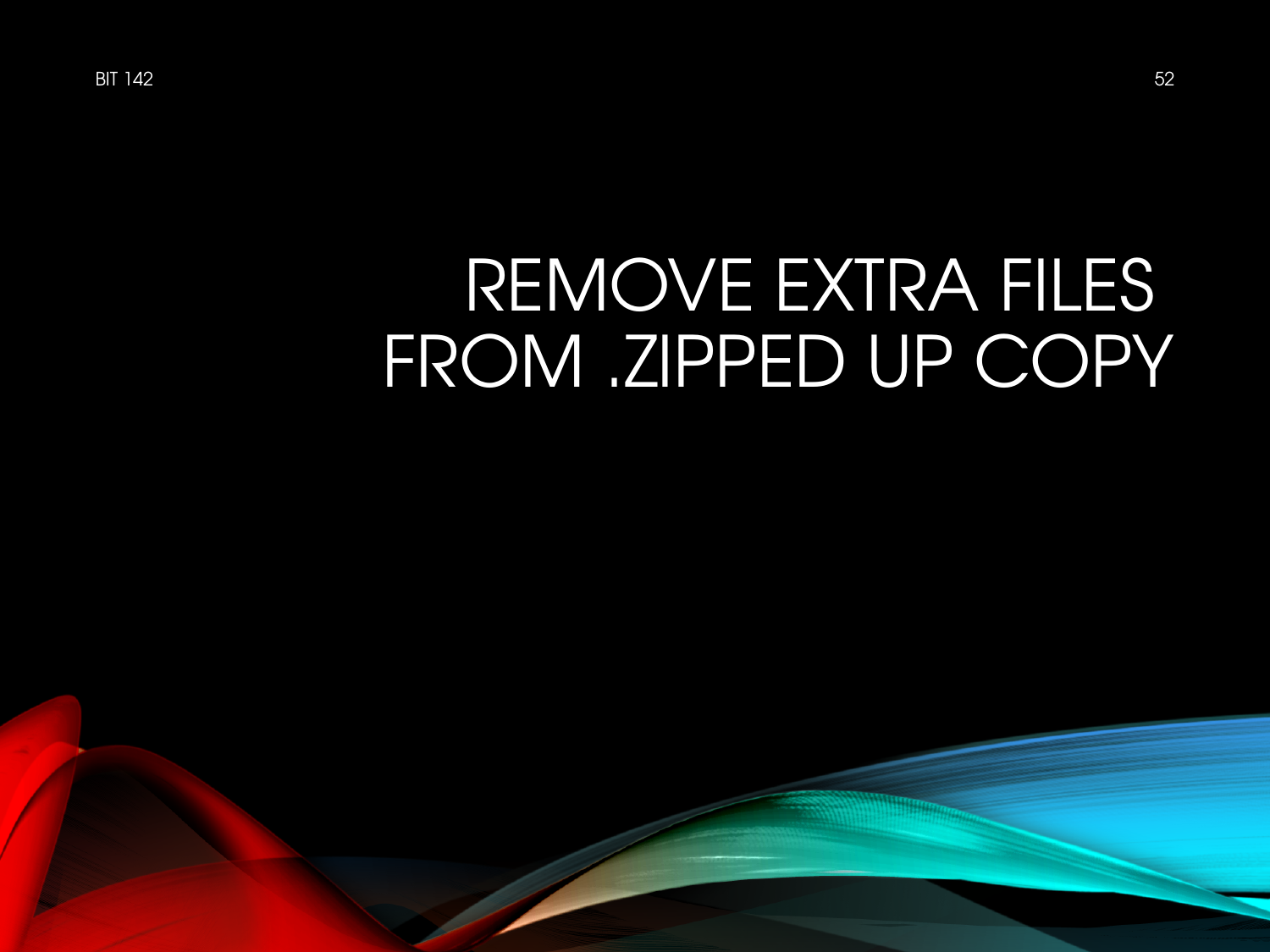

BIT 142
52
# Remove Extra files from .ZIPped up copy